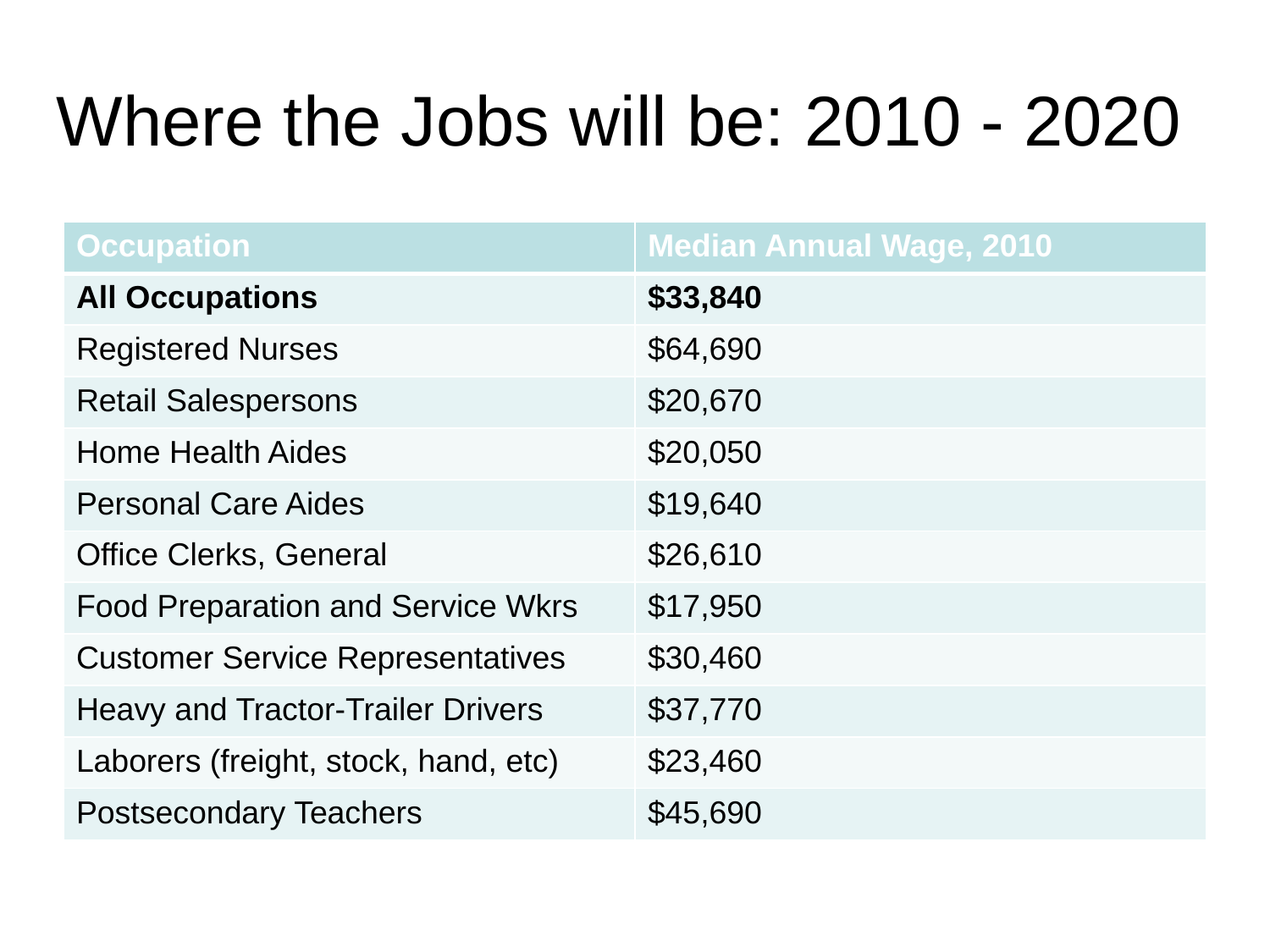

# Where the Jobs will be: 2010 - 2020
| Occupation | Median Annual Wage, 2010 |
| --- | --- |
| All Occupations | $33,840 |
| Registered Nurses | $64,690 |
| Retail Salespersons | $20,670 |
| Home Health Aides | $20,050 |
| Personal Care Aides | $19,640 |
| Office Clerks, General | $26,610 |
| Food Preparation and Service Wkrs | $17,950 |
| Customer Service Representatives | $30,460 |
| Heavy and Tractor-Trailer Drivers | $37,770 |
| Laborers (freight, stock, hand, etc) | $23,460 |
| Postsecondary Teachers | $45,690 |